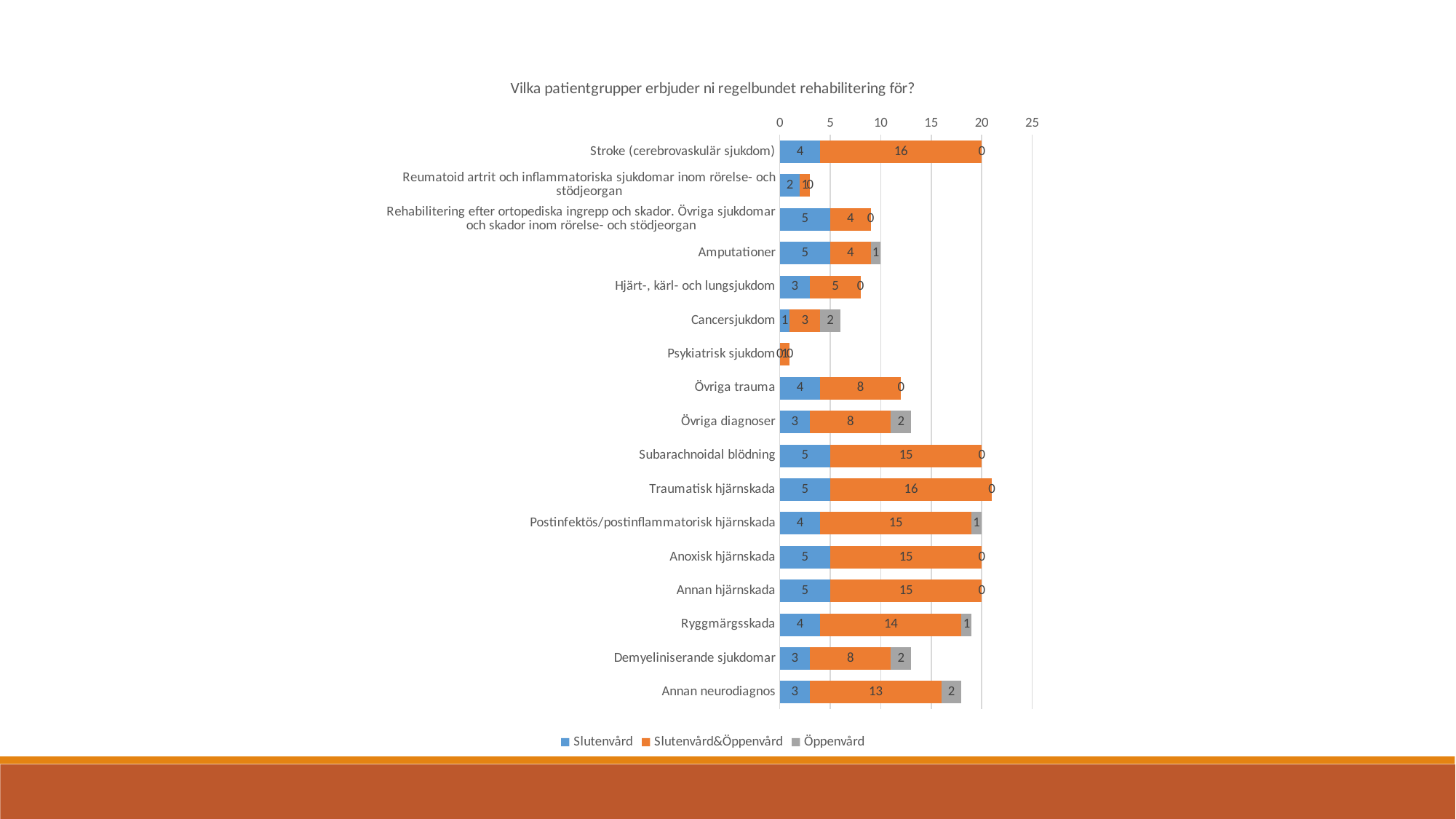

### Chart: Vilka patientgrupper erbjuder ni regelbundet rehabilitering för?

| Category | Slutenvård | Slutenvård&Öppenvård | Öppenvård |
|---|---|---|---|
| Stroke (cerebrovaskulär sjukdom) | 4.0 | 16.0 | 0.0 |
| Reumatoid artrit och inflammatoriska sjukdomar inom rörelse- och stödjeorgan | 2.0 | 1.0 | 0.0 |
| Rehabilitering efter ortopediska ingrepp och skador. Övriga sjukdomar och skador inom rörelse- och stödjeorgan | 5.0 | 4.0 | 0.0 |
| Amputationer | 5.0 | 4.0 | 1.0 |
| Hjärt-, kärl- och lungsjukdom | 3.0 | 5.0 | 0.0 |
| Cancersjukdom | 1.0 | 3.0 | 2.0 |
| Psykiatrisk sjukdom | 0.0 | 1.0 | 0.0 |
| Övriga trauma | 4.0 | 8.0 | 0.0 |
| Övriga diagnoser | 3.0 | 8.0 | 2.0 |
| Subarachnoidal blödning | 5.0 | 15.0 | 0.0 |
| Traumatisk hjärnskada | 5.0 | 16.0 | 0.0 |
| Postinfektös/postinflammatorisk hjärnskada | 4.0 | 15.0 | 1.0 |
| Anoxisk hjärnskada | 5.0 | 15.0 | 0.0 |
| Annan hjärnskada | 5.0 | 15.0 | 0.0 |
| Ryggmärgsskada | 4.0 | 14.0 | 1.0 |
| Demyeliniserande sjukdomar | 3.0 | 8.0 | 2.0 |
| Annan neurodiagnos | 3.0 | 13.0 | 2.0 |